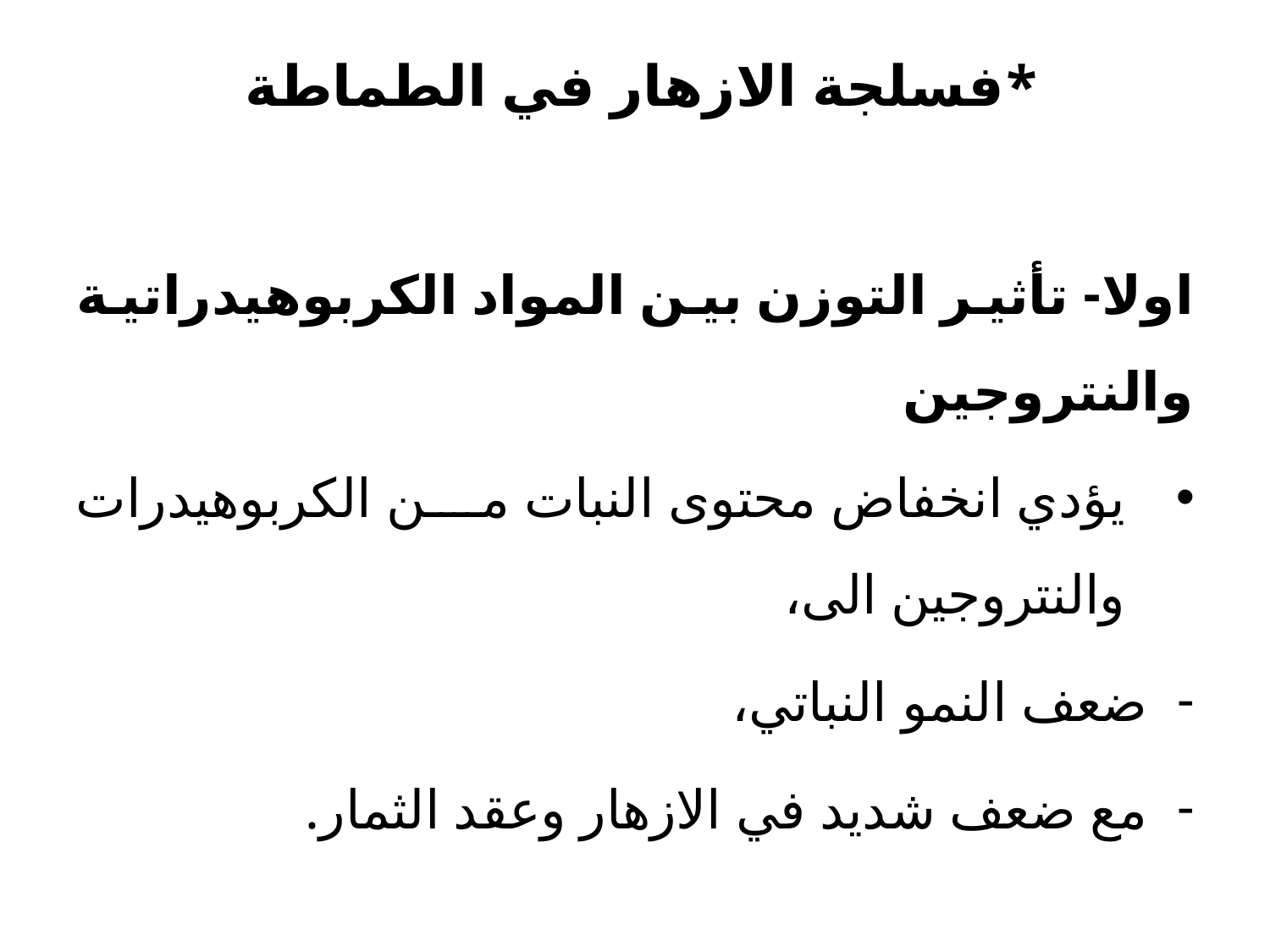

# *فسلجة الازهار في الطماطة
اولا- تأثير التوزن بين المواد الكربوهيدراتية والنتروجين
يؤدي انخفاض محتوى النبات من الكربوهيدرات والنتروجين الى،
ضعف النمو النباتي،
مع ضعف شديد في الازهار وعقد الثمار.